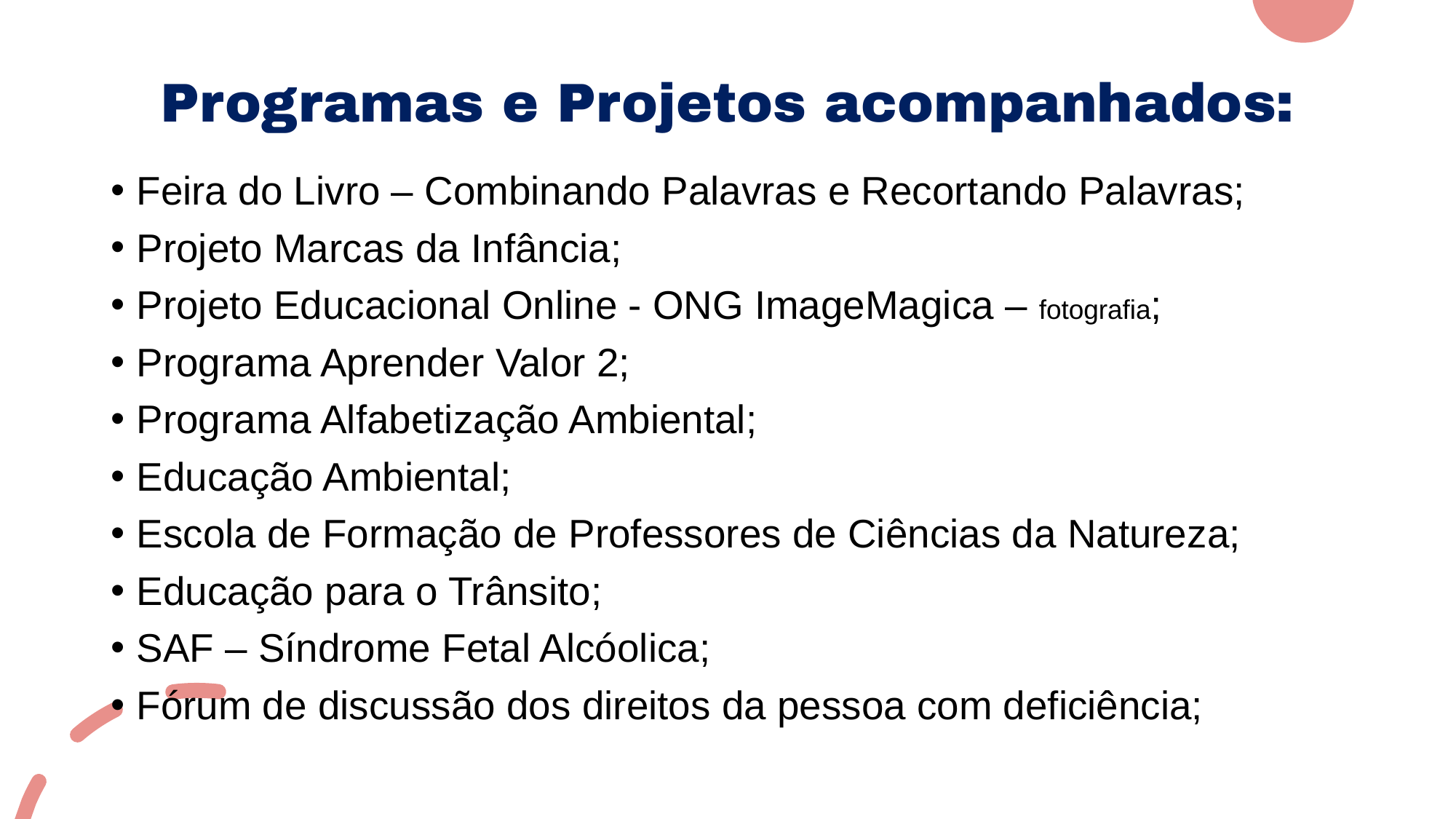

# Programas e Projetos acompanhados:
Feira do Livro – Combinando Palavras e Recortando Palavras;
Projeto Marcas da Infância;
Projeto Educacional Online - ONG ImageMagica – fotografia;
Programa Aprender Valor 2;
Programa Alfabetização Ambiental;
Educação Ambiental;
Escola de Formação de Professores de Ciências da Natureza;
Educação para o Trânsito;
SAF – Síndrome Fetal Alcóolica;
Fórum de discussão dos direitos da pessoa com deficiência;